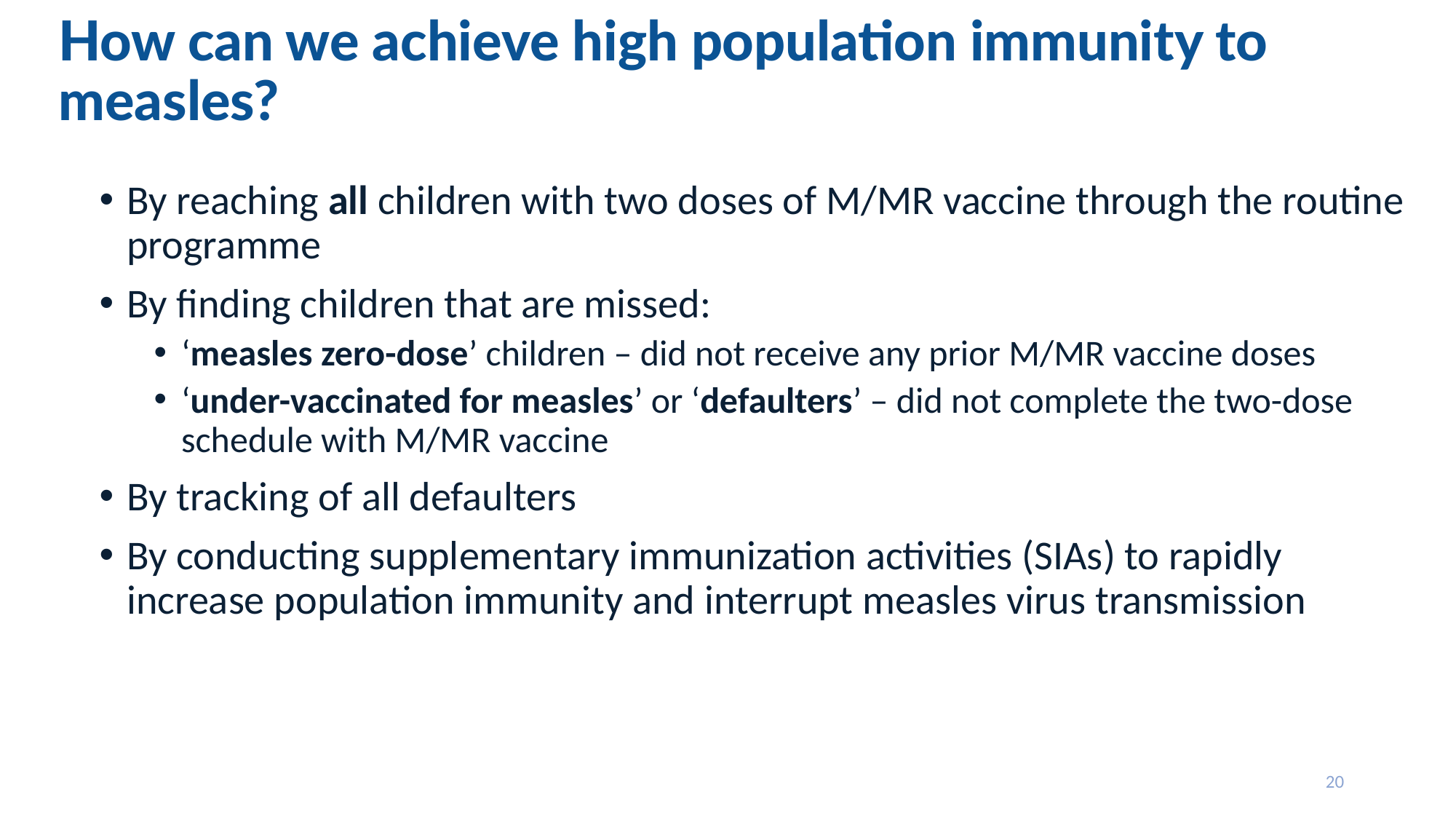

# How can we achieve high population immunity to measles?
By reaching all children with two doses of M/MR vaccine through the routine programme
By finding children that are missed:
‘measles zero-dose’ children – did not receive any prior M/MR vaccine doses
‘under-vaccinated for measles’ or ‘defaulters’ – did not complete the two-dose schedule with M/MR vaccine
By tracking of all defaulters
By conducting supplementary immunization activities (SIAs) to rapidly increase population immunity and interrupt measles virus transmission

20